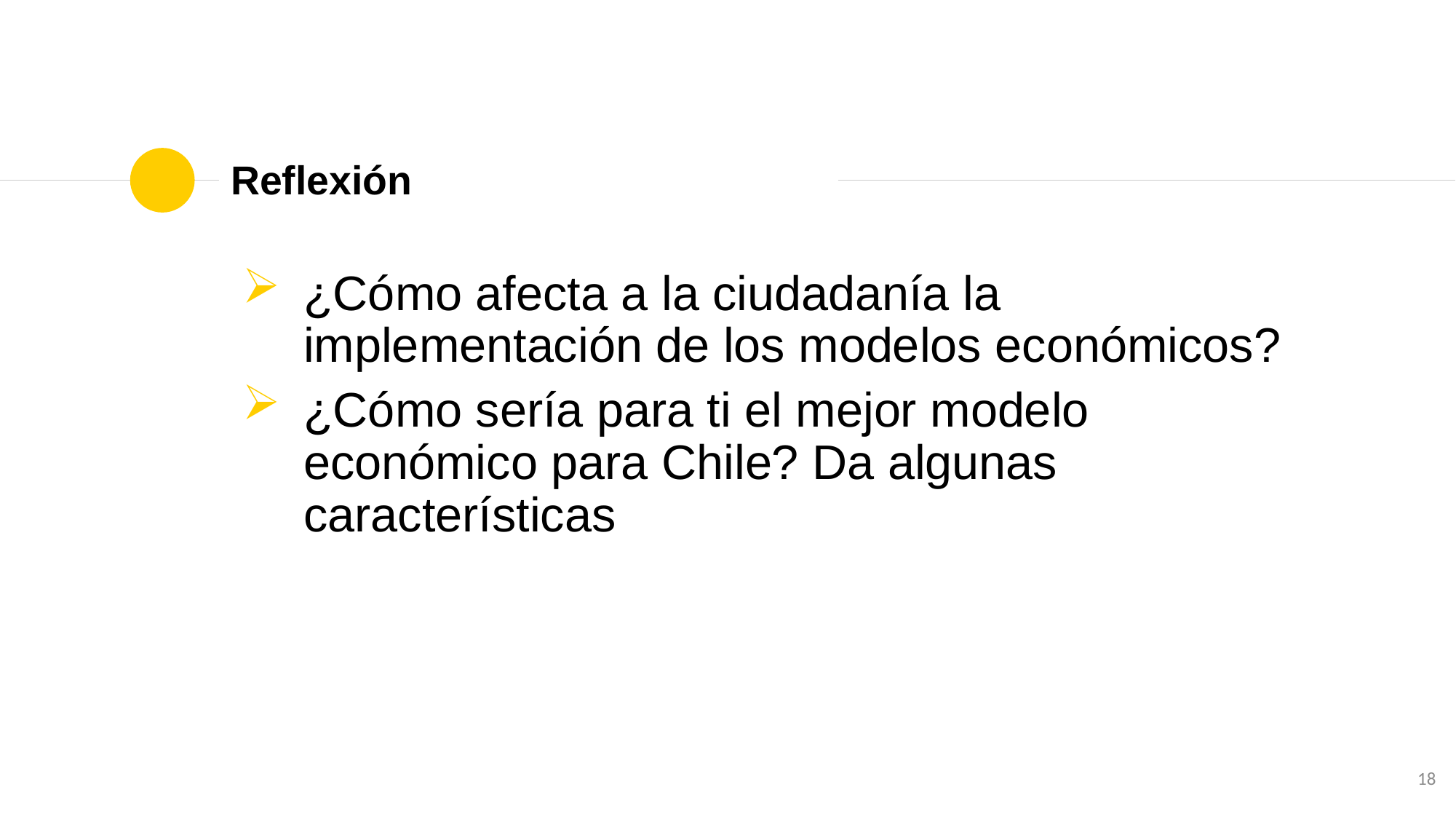

# Reflexión
¿Cómo afecta a la ciudadanía la implementación de los modelos económicos?
¿Cómo sería para ti el mejor modelo económico para Chile? Da algunas características
18